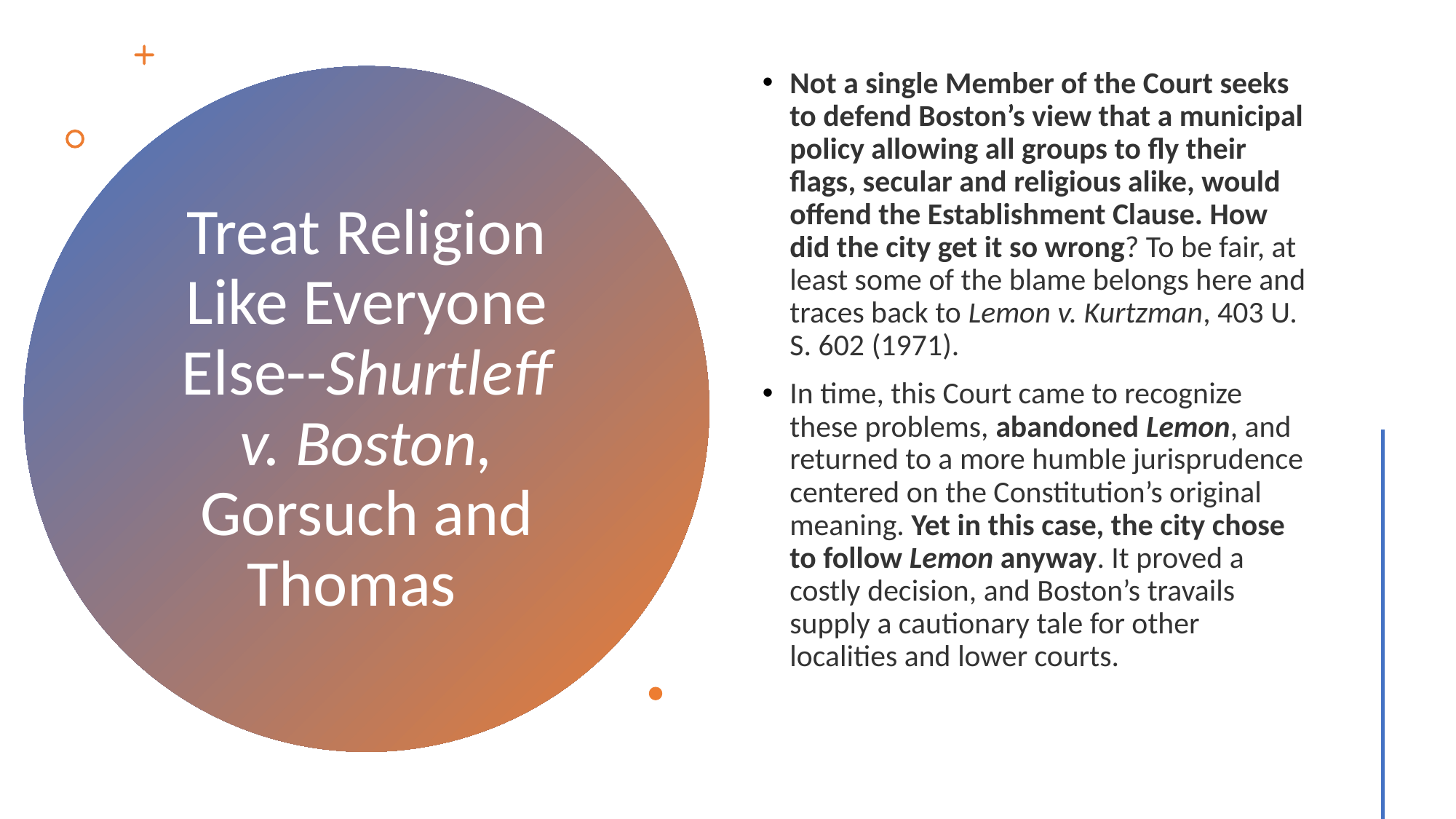

Not a single Member of the Court seeks to defend Boston’s view that a municipal policy allowing all groups to fly their flags, secular and religious alike, would offend the Establishment Clause. How did the city get it so wrong? To be fair, at least some of the blame belongs here and traces back to Lemon v. Kurtzman, 403 U. S. 602 (1971).
In time, this Court came to recognize these problems, abandoned Lemon, and returned to a more humble jurisprudence centered on the Constitution’s original meaning. Yet in this case, the city chose to follow Lemon anyway. It proved a costly decision, and Boston’s travails supply a cautionary tale for other localities and lower courts.

# Treat Religion Like Everyone Else--Shurtleff v. Boston, Gorsuch and Thomas